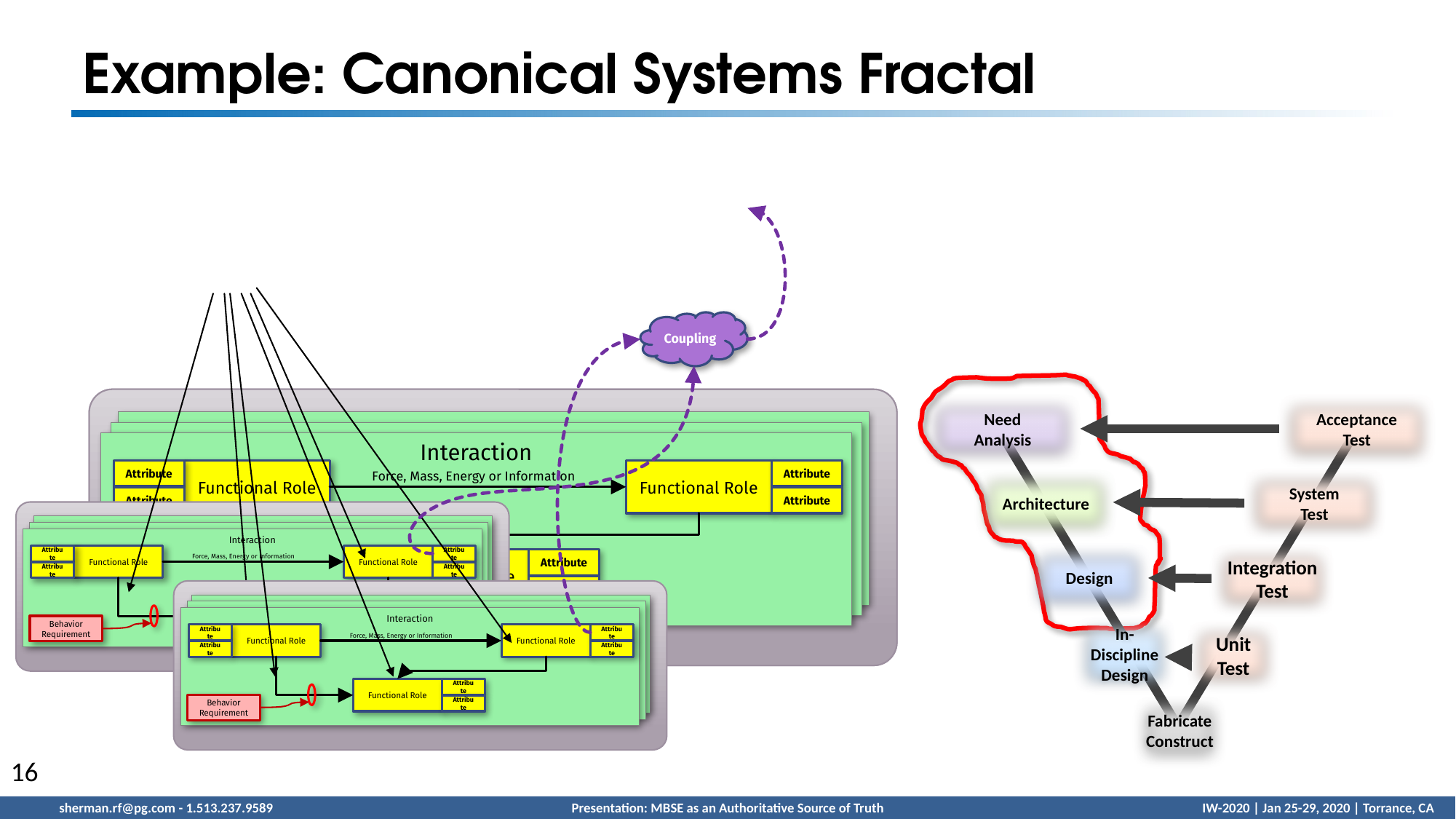

# Example: Canonical Systems Fractal
Coupling

Interaction
Attribute
Functional Role
Functional Role
Attribute
Force, Mass, Energy or Information
Attribute
Attribute
Functional Role
Attribute

Behavior Requirement
Attribute

Interaction
Attribute
Functional Role
Functional Role
Attribute
Force, Mass, Energy or Information
Attribute
Attribute
Functional Role
Attribute

Behavior Requirement
Attribute
Need
Analysis
Acceptance
Test
Architecture
System
Test
Design
Integration Test
In-Discipline Design
Unit
Test
Fabricate
Construct

Interaction
Attribute
Functional Role
Functional Role
Attribute
Force, Mass, Energy or Information
Attribute
Attribute
Functional Role
Attribute

Behavior Requirement
Attribute

Interaction
Attribute
Functional Role
Functional Role
Attribute
Force, Mass, Energy or Information
Attribute
Attribute
Functional Role
Attribute

Behavior Requirement
Attribute